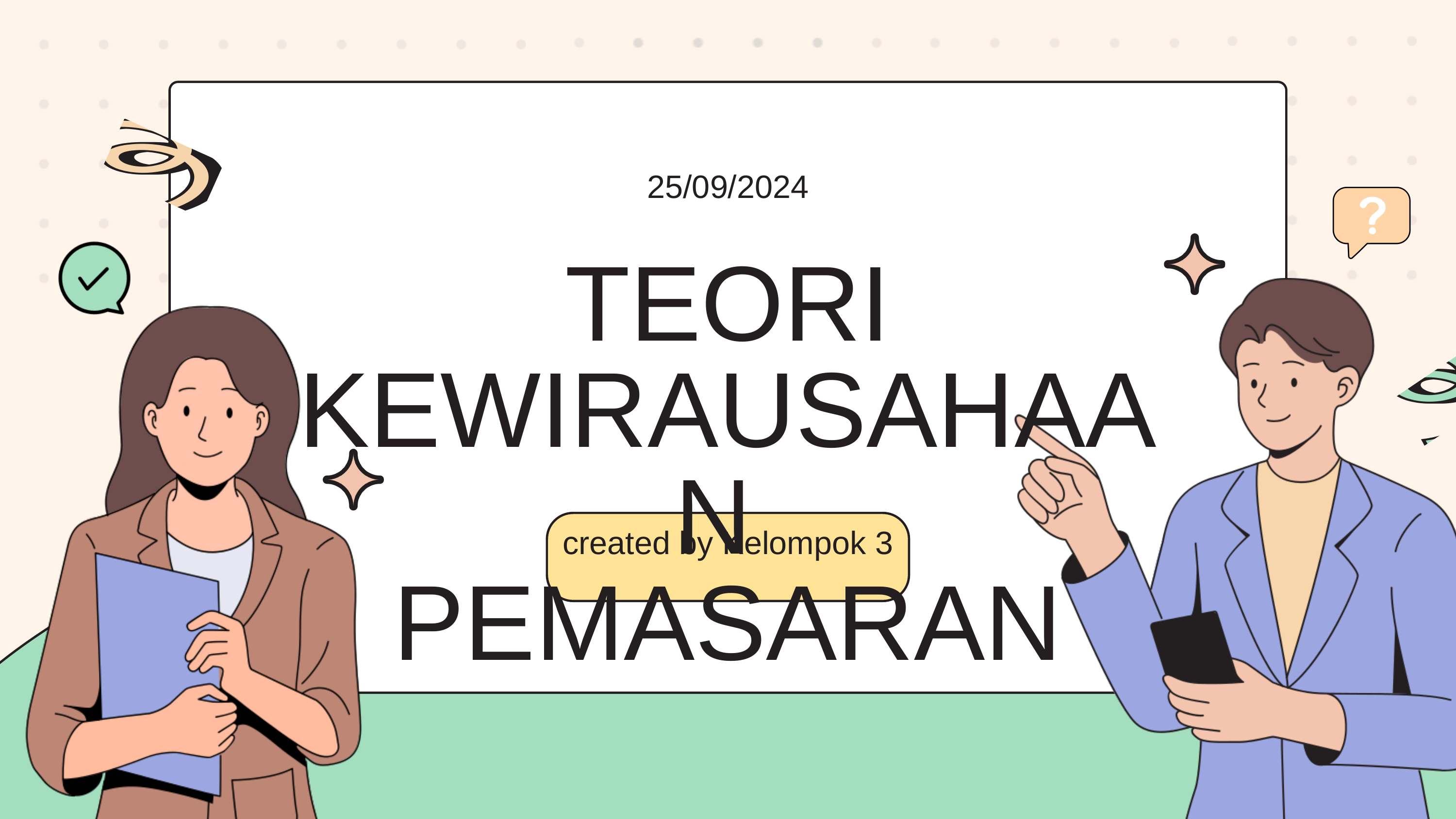

25/09/2024

TEORI KEWIRAUSAHAAN
PEMASARAN

created by Kelompok 3